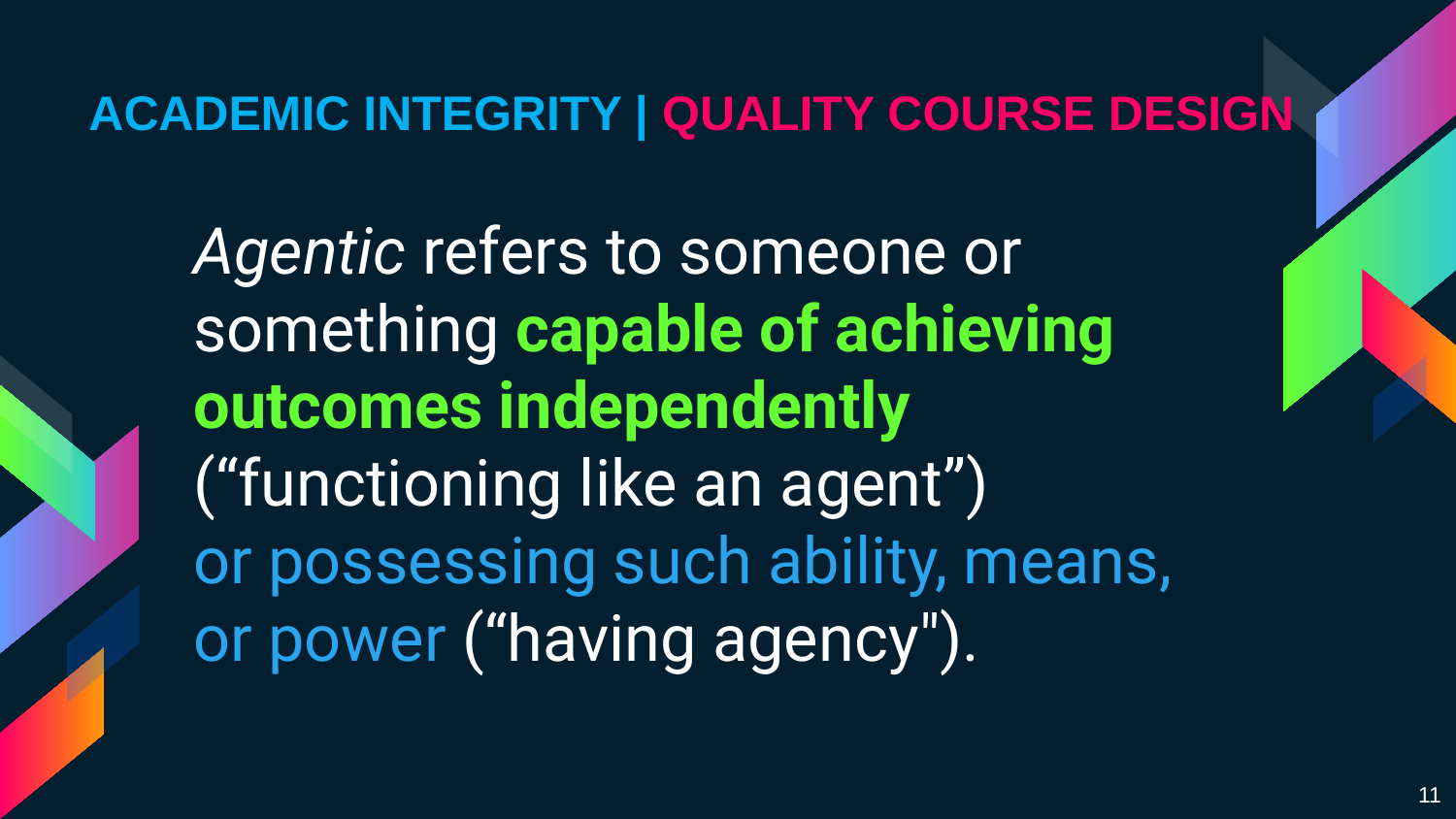

ACADEMIC INTEGRITY | QUALITY COURSE DESIGN
Agentic refers to someone or something capable of achieving outcomes independently
(“functioning like an agent”)
or possessing such ability, means, or power (“having agency").
11